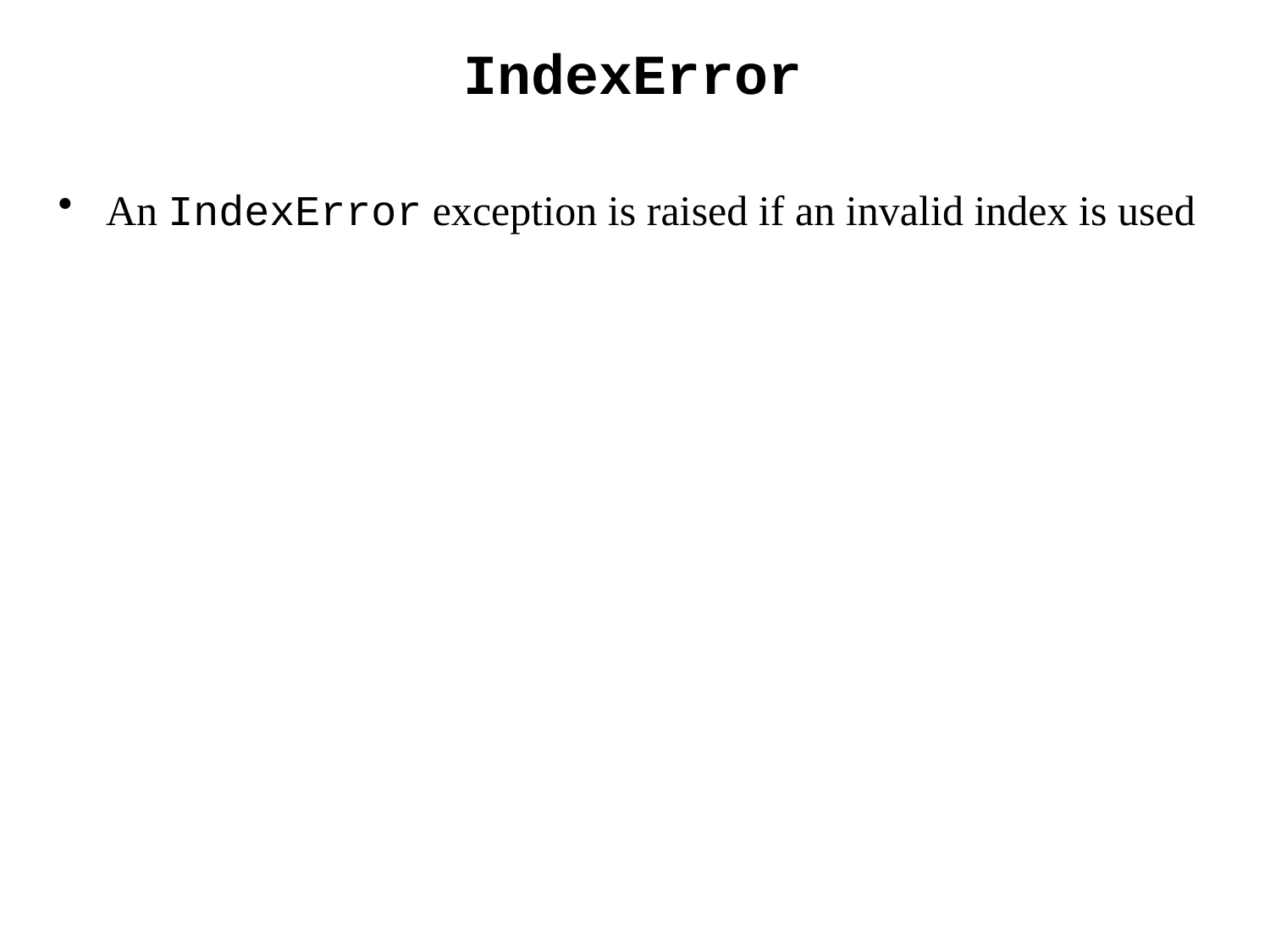

# IndexError
An IndexError exception is raised if an invalid index is used